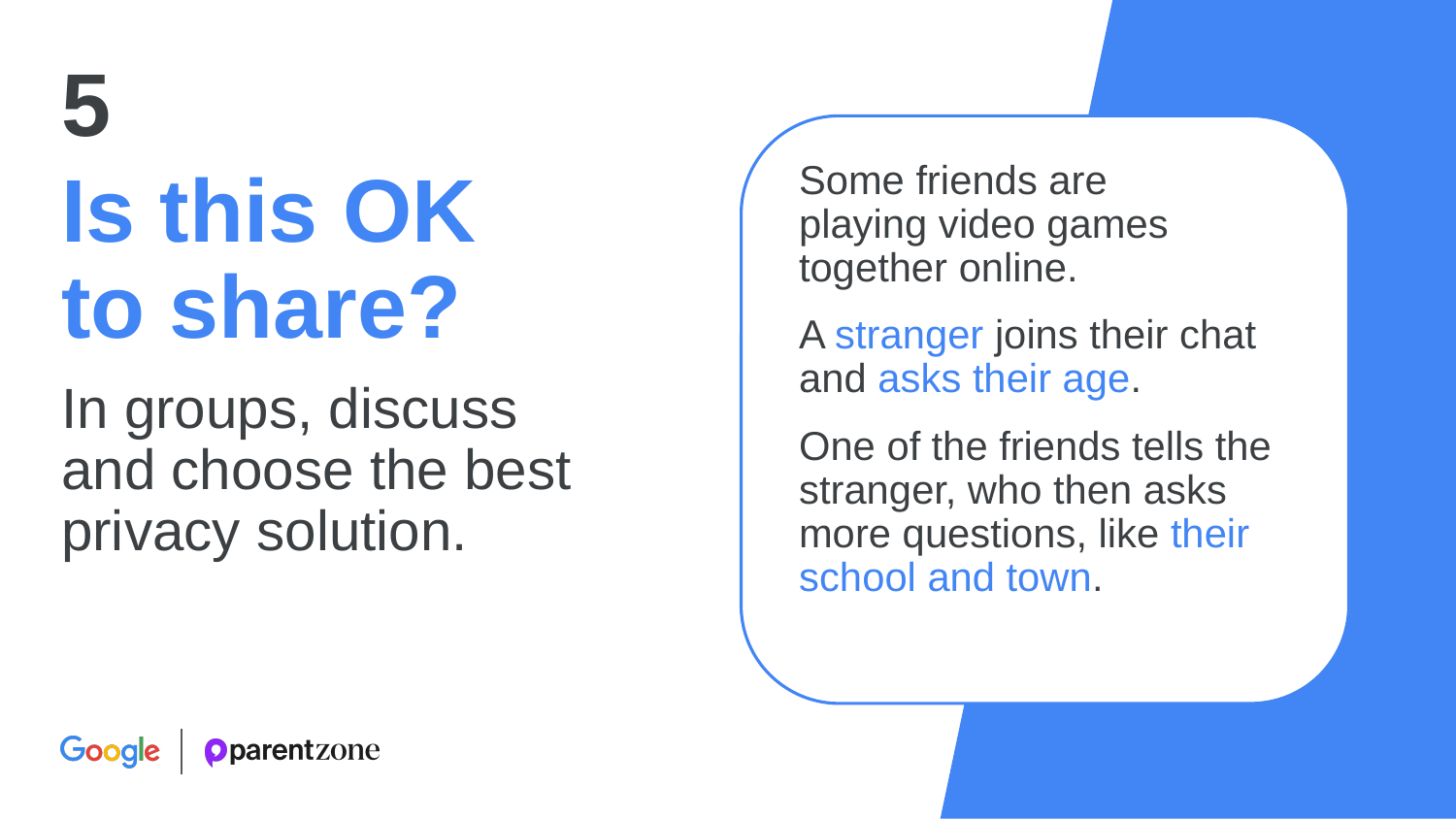

5
Some friends are
playing video games together online.
A stranger joins their chat and asks their age.
One of the friends tells the stranger, who then asks more questions, like their school and town.
Is this OK
to share?
In groups, discuss
and choose the best privacy solution.